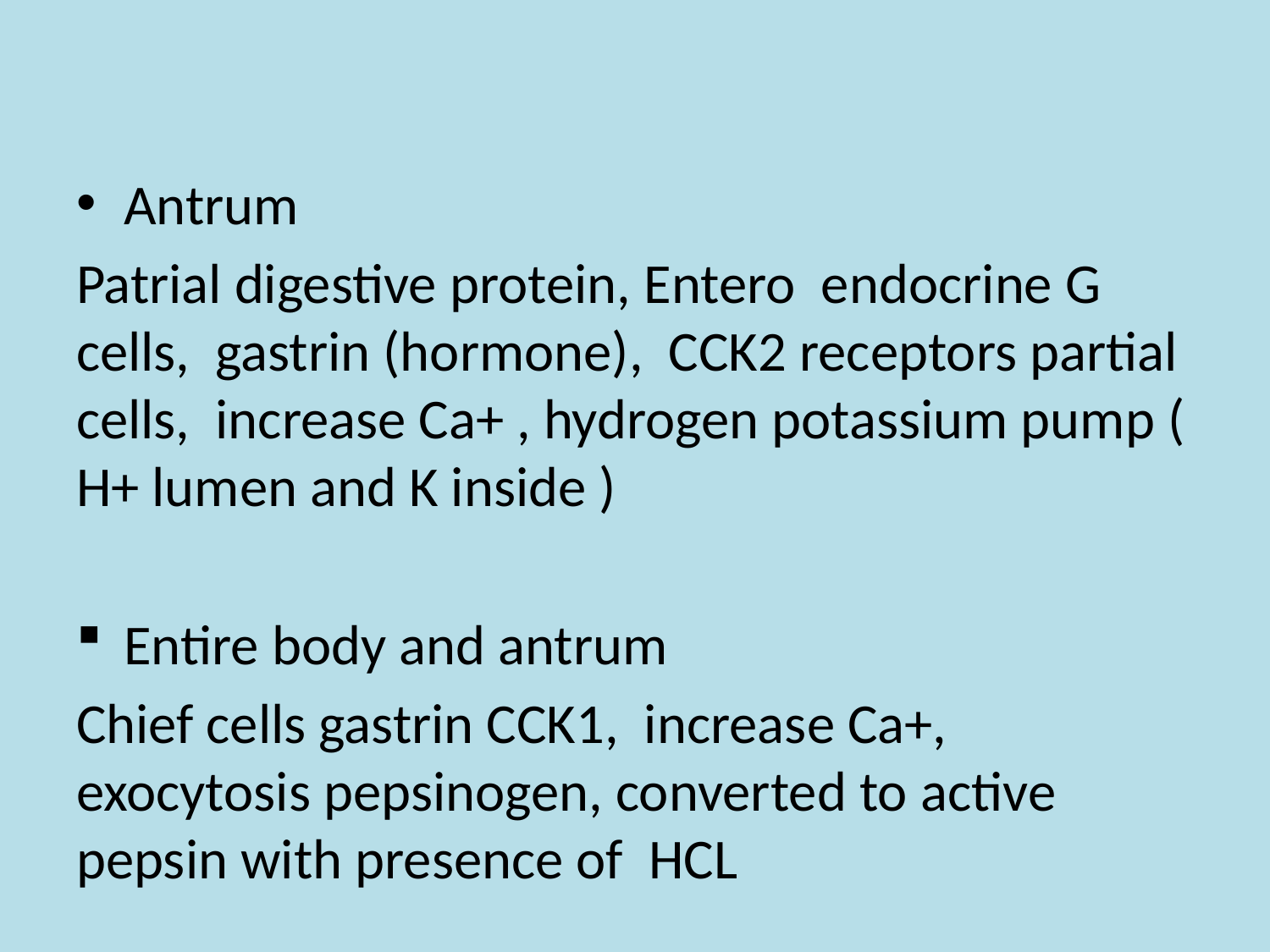

Antrum
Patrial digestive protein, Entero  endocrine G cells,  gastrin (hormone),  CCK2 receptors partial cells,  increase Ca+ , hydrogen potassium pump ( H+ lumen and K inside )

Entire body and antrum
Chief cells gastrin CCK1,  increase Ca+, exocytosis pepsinogen, converted to active pepsin with presence of  HCL